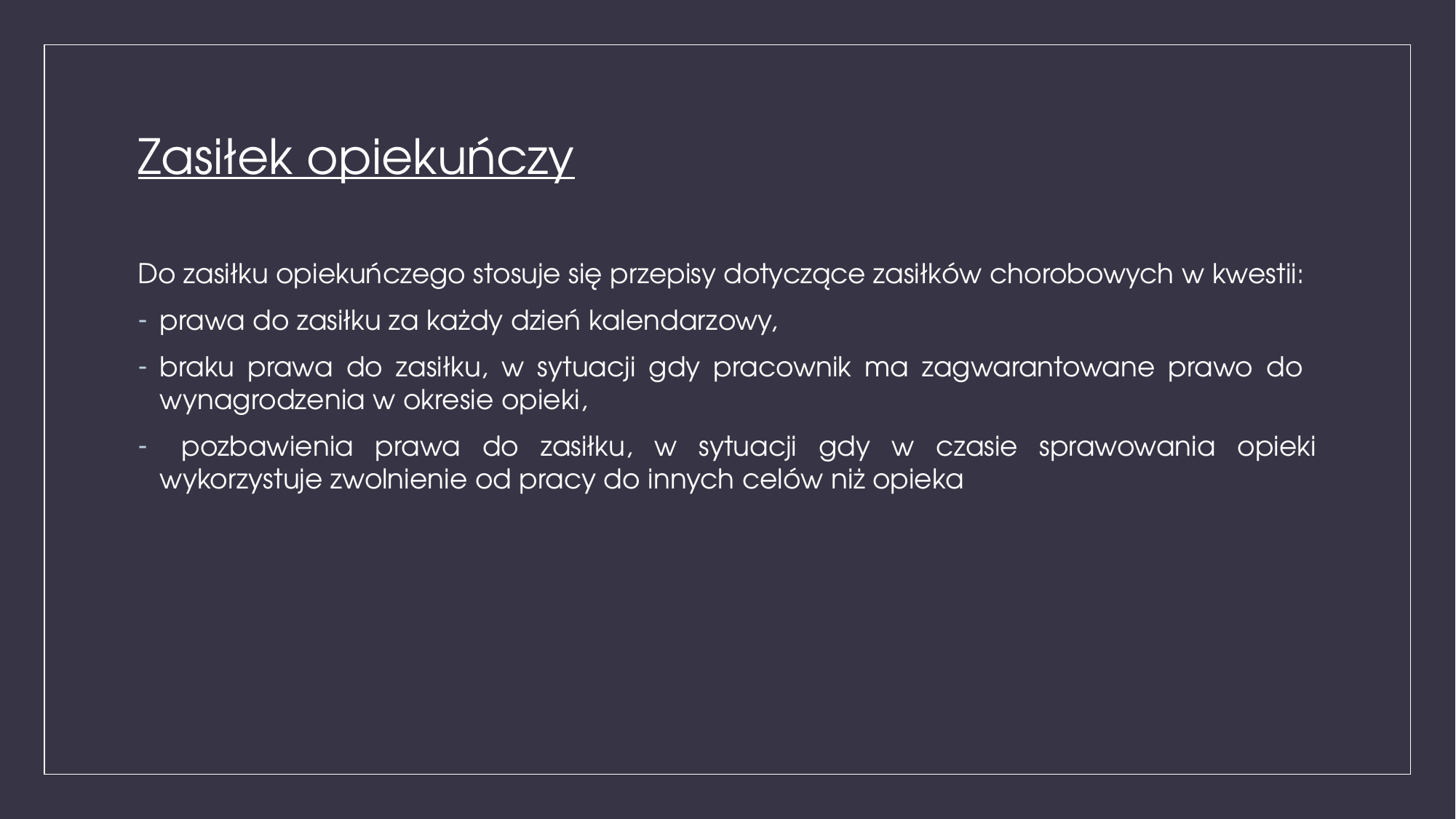

# Zasiłek opiekuńczy
Do zasiłku opiekuńczego stosuje się przepisy dotyczące zasiłków chorobowych w kwestii:
prawa do zasiłku za każdy dzień kalendarzowy,
braku prawa do zasiłku, w sytuacji gdy pracownik ma zagwarantowane prawo do  wynagrodzenia w okresie opieki,
 pozbawienia prawa do zasiłku, w sytuacji gdy w czasie sprawowania opieki wykorzystuje zwolnienie od pracy do innych celów niż opieka